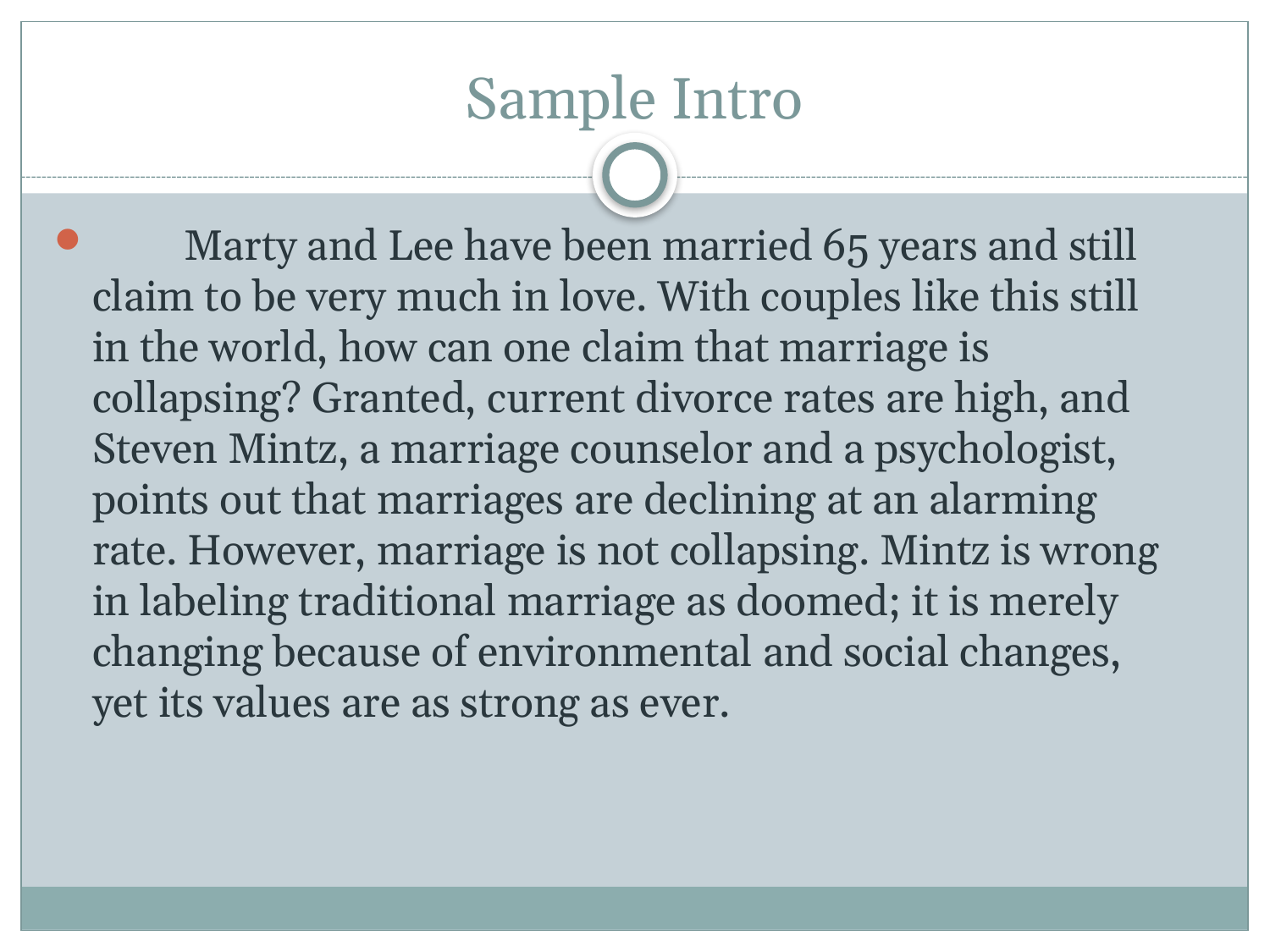

# Sample Intro
         Marty and Lee have been married 65 years and still claim to be very much in love. With couples like this still in the world, how can one claim that marriage is collapsing? Granted, current divorce rates are high, and Steven Mintz, a marriage counselor and a psychologist, points out that marriages are declining at an alarming rate. However, marriage is not collapsing. Mintz is wrong in labeling traditional marriage as doomed; it is merely changing because of environmental and social changes, yet its values are as strong as ever.